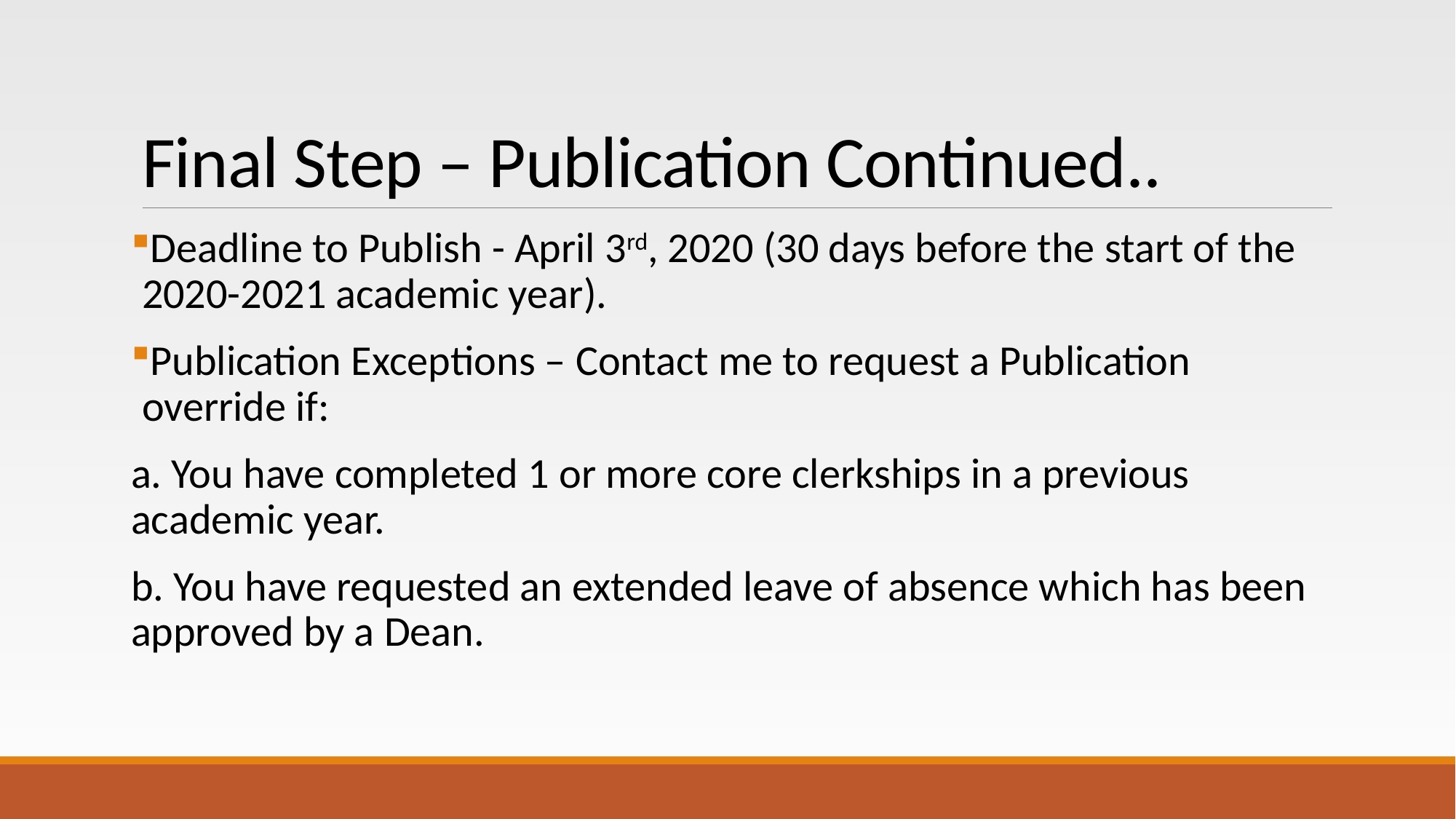

# Final Step – Publication Continued..
Deadline to Publish - April 3rd, 2020 (30 days before the start of the 2020-2021 academic year).
Publication Exceptions – Contact me to request a Publication override if:
a. You have completed 1 or more core clerkships in a previous academic year.
b. You have requested an extended leave of absence which has been  approved by a Dean.